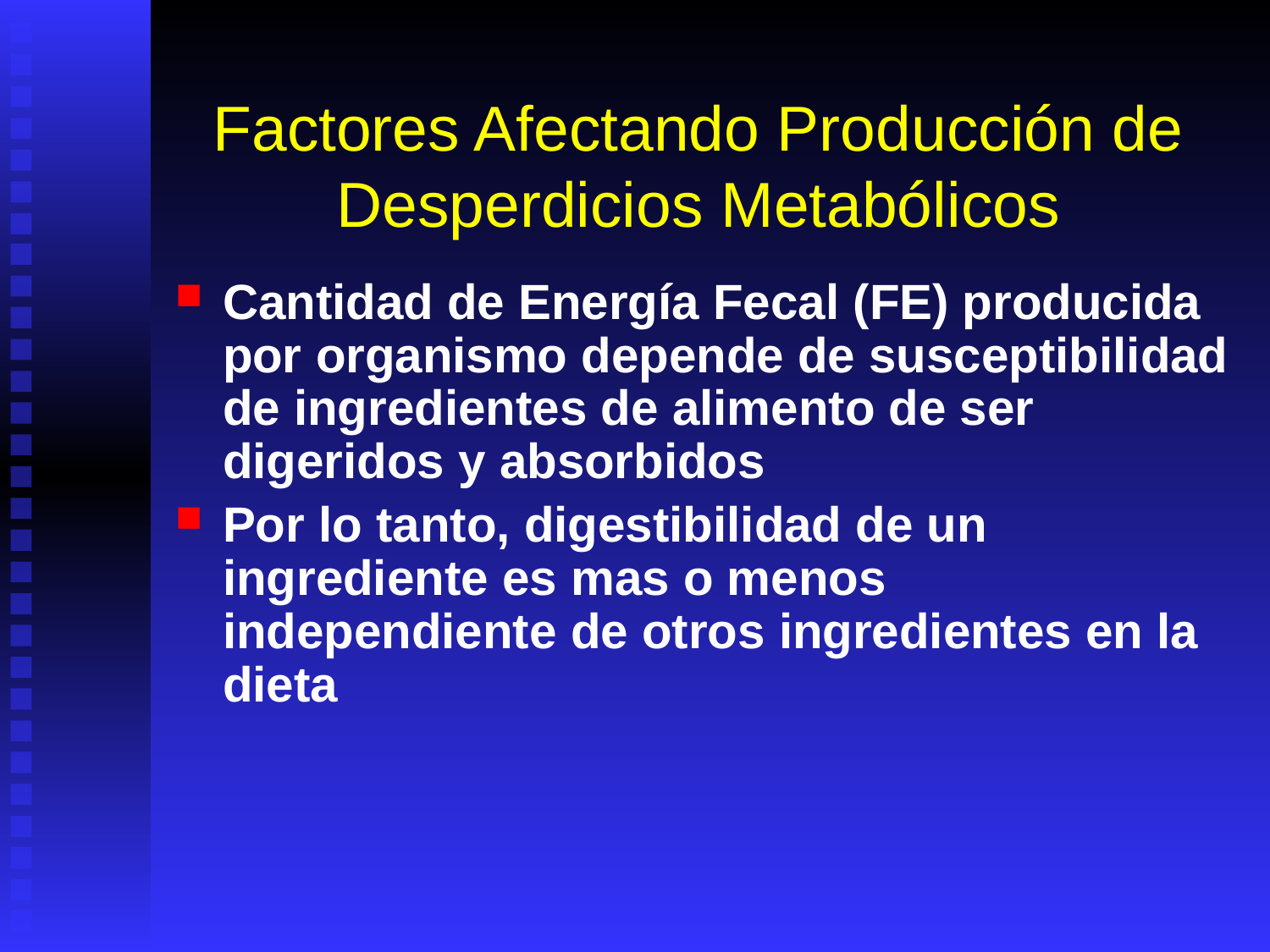

# Factores Afectando Producción de Desperdicios Metabólicos
Cantidad de Energía Fecal (FE) producida por organismo depende de susceptibilidad de ingredientes de alimento de ser digeridos y absorbidos
Por lo tanto, digestibilidad de un ingrediente es mas o menos independiente de otros ingredientes en la dieta